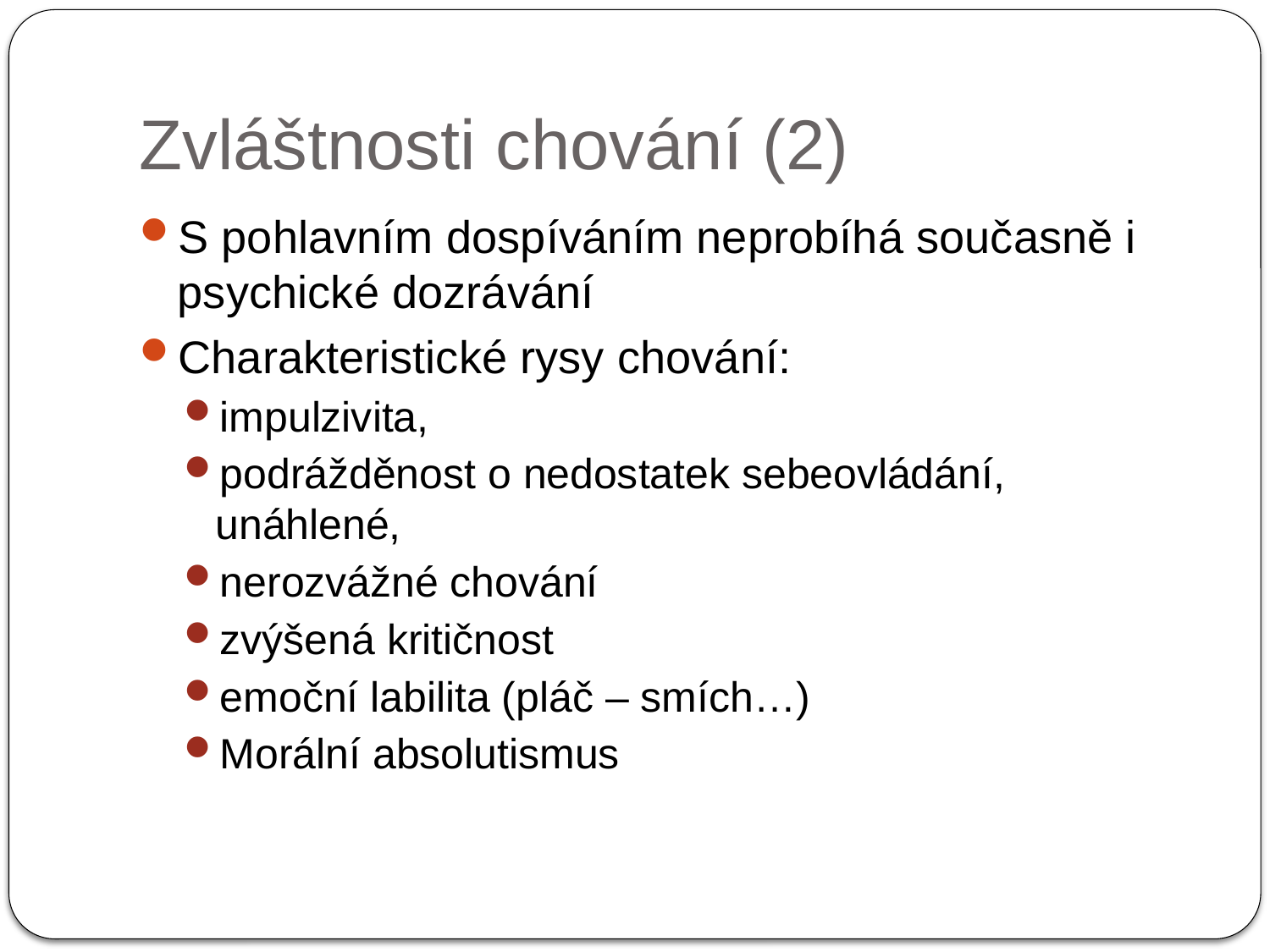

# Zvláštnosti chování (2)
S pohlavním dospíváním neprobíhá současně i psychické dozrávání
Charakteristické rysy chování:
impulzivita,
podrážděnost o nedostatek sebeovládání, unáhlené,
nerozvážné chování
zvýšená kritičnost
emoční labilita (pláč – smích…)
Morální absolutismus